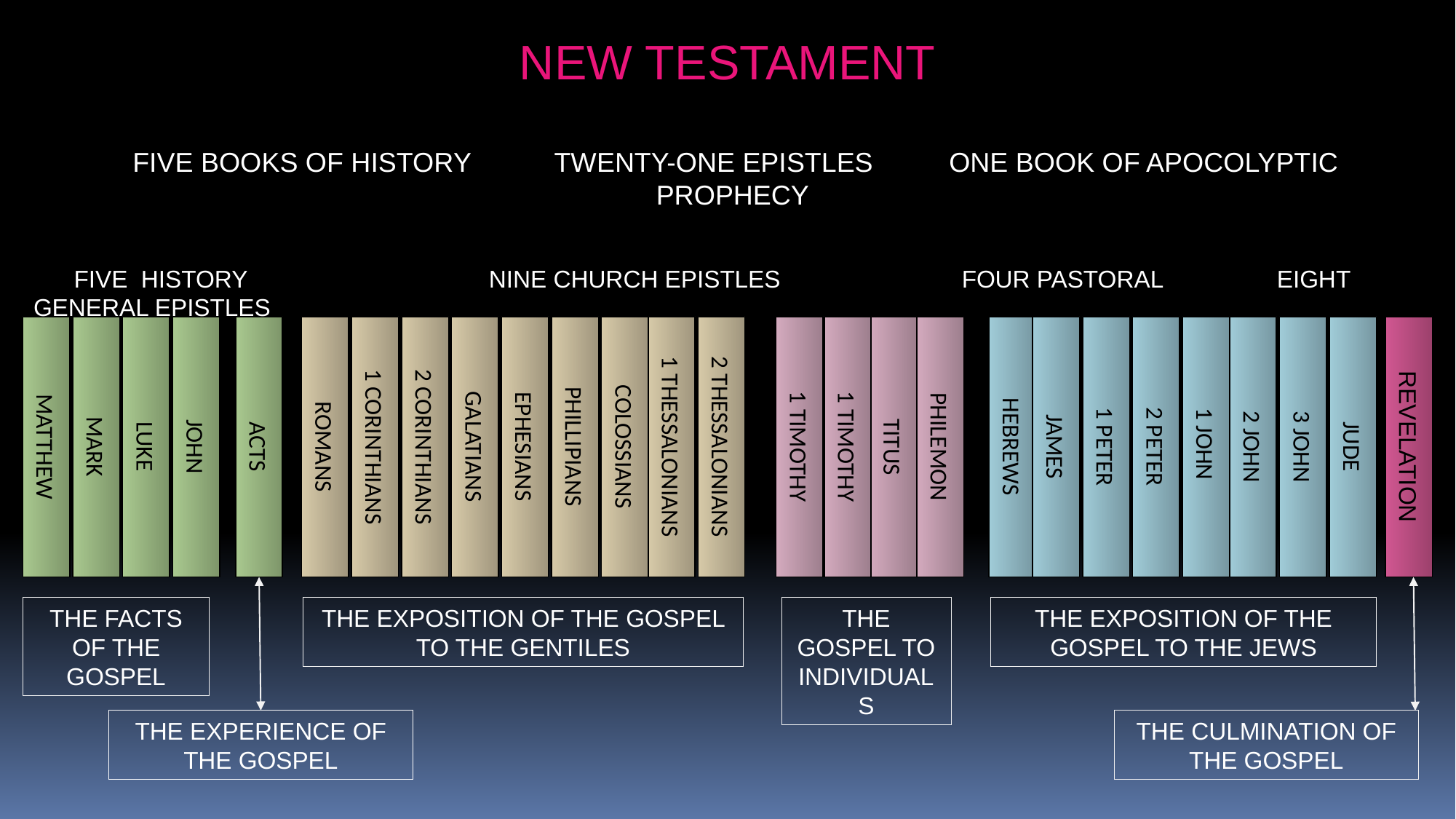

NEW TESTAMENT
FIVE BOOKS OF HISTORY           TWENTY-ONE EPISTLES          ONE BOOK OF APOCOLYPTIC PROPHECY
      FIVE  HISTORY                                    NINE CHURCH EPISTLES                           FOUR PASTORAL                 EIGHT GENERAL EPISTLES
MATTHEW
MARK
LUKE
JOHN
ACTS
ROMANS
1 CORINTHIANS
2 CORINTHIANS
GALATIANS
EPHESIANS
PHILLIPIANS
1 THESSALONIANS
2 THESSALONIANS
1 TIMOTHY
1 TIMOTHY
TITUS
PHILEMON
 HEBREWS
JAMES
1 PETER
2 PETER
1 JOHN
2 JOHN
3 JOHN
JUDE
REVELATION
COLOSSIANS
THE FACTS OF THE GOSPEL
THE EXPOSITION OF THE GOSPEL TO THE GENTILES
THE GOSPEL TO INDIVIDUALS
THE EXPOSITION OF THE GOSPEL TO THE JEWS
THE EXPERIENCE OF THE GOSPEL
THE CULMINATION OF THE GOSPEL